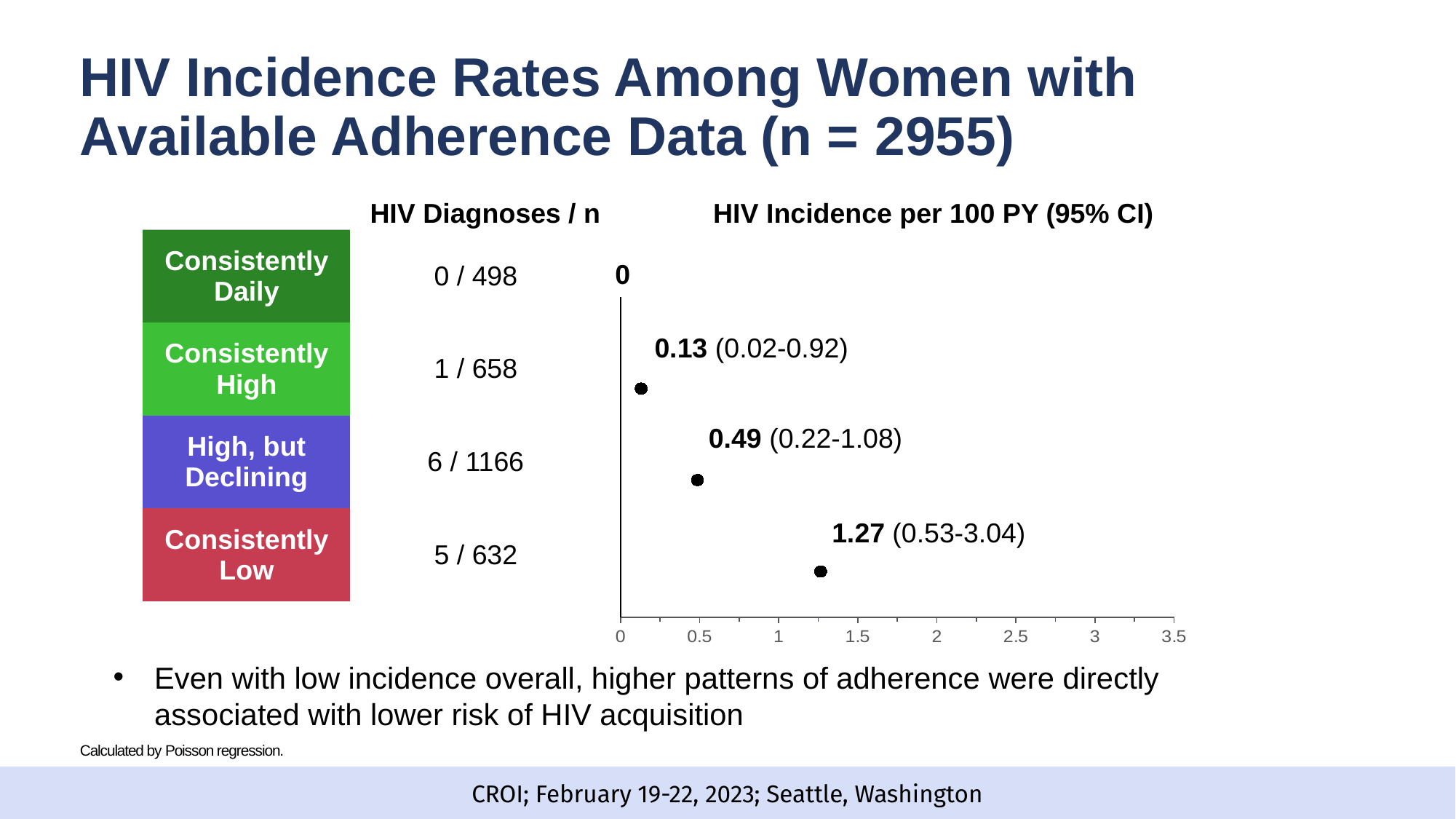

# HIV Incidence Rates Among Women with Available Adherence Data (n = 2955)
|  |  |  |
| --- | --- | --- |
| Consistently Daily | 0 / 498 |  |
| Consistently High | 1 / 658 |  |
| High, but Declining | 6 / 1166 |  |
| Consistently Low | 5 / 632 |  |
HIV Diagnoses / n
HIV Incidence per 100 PY (95% CI)

### Chart

| Category | Unadjusted |
|---|---|
0
0.13 (0.02-0.92)
0.49 (0.22-1.08)
1.27 (0.53-3.04)
Even with low incidence overall, higher patterns of adherence were directly associated with lower risk of HIV acquisition
Calculated by Poisson regression.